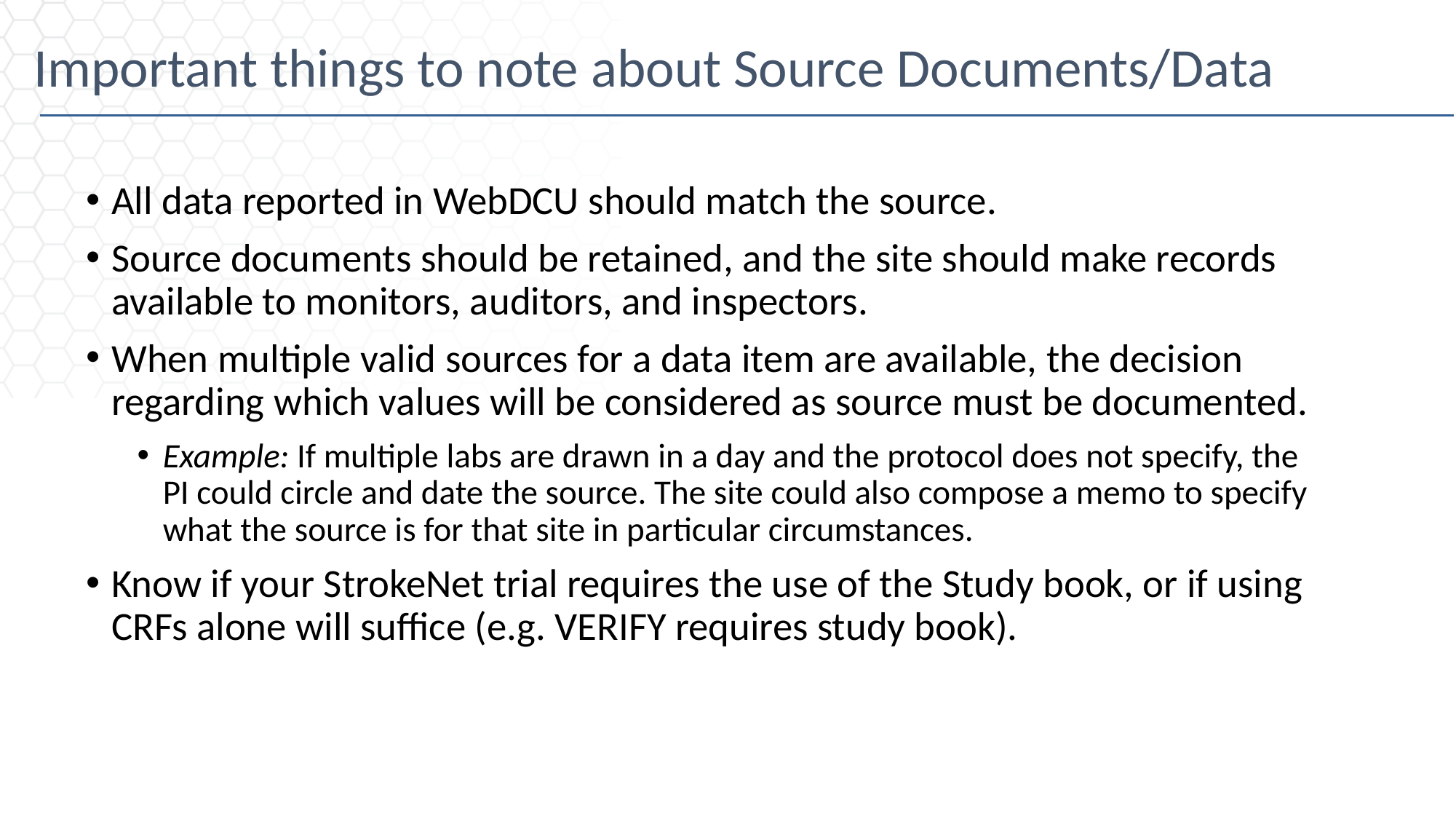

# Important things to note about Source Documents/Data
All data reported in WebDCU should match the source.
Source documents should be retained, and the site should make records available to monitors, auditors, and inspectors.
When multiple valid sources for a data item are available, the decision regarding which values will be considered as source must be documented.
Example: If multiple labs are drawn in a day and the protocol does not specify, the PI could circle and date the source. The site could also compose a memo to specify what the source is for that site in particular circumstances.
Know if your StrokeNet trial requires the use of the Study book, or if using CRFs alone will suffice (e.g. VERIFY requires study book).